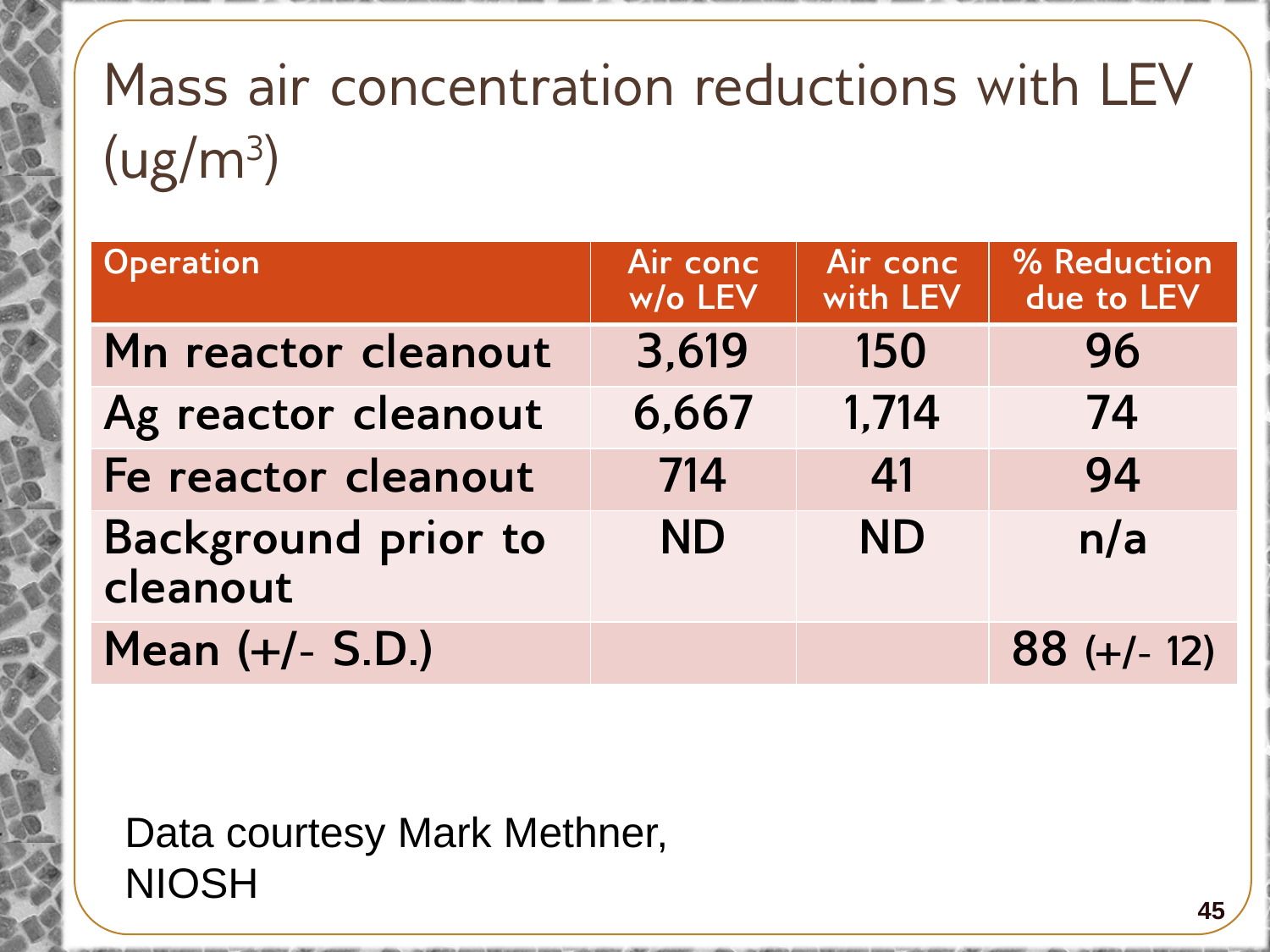

# Mass air concentration reductions with LEV (ug/m3)
| Operation | Air conc w/o LEV | Air conc with LEV | % Reduction due to LEV |
| --- | --- | --- | --- |
| Mn reactor cleanout | 3,619 | 150 | 96 |
| Ag reactor cleanout | 6,667 | 1,714 | 74 |
| Fe reactor cleanout | 714 | 41 | 94 |
| Background prior to cleanout | ND | ND | n/a |
| Mean (+/- S.D.) |  |  | 88 (+/- 12) |
Data courtesy Mark Methner, NIOSH
45